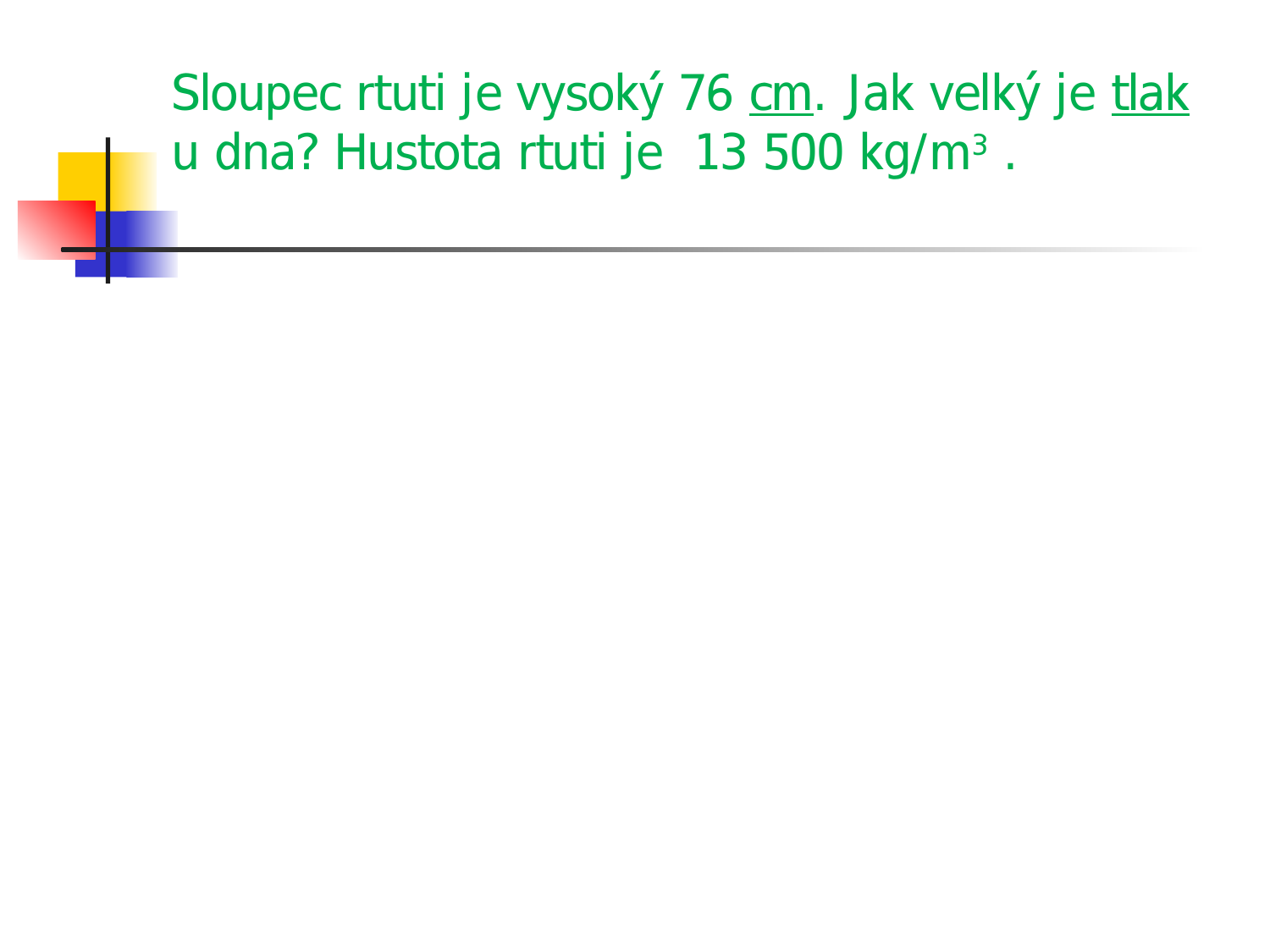

# Sloupec rtuti je vysoký 76 cm. Jak velký je tlak u dna? Hustota rtuti je  13 500 kg/m3 .